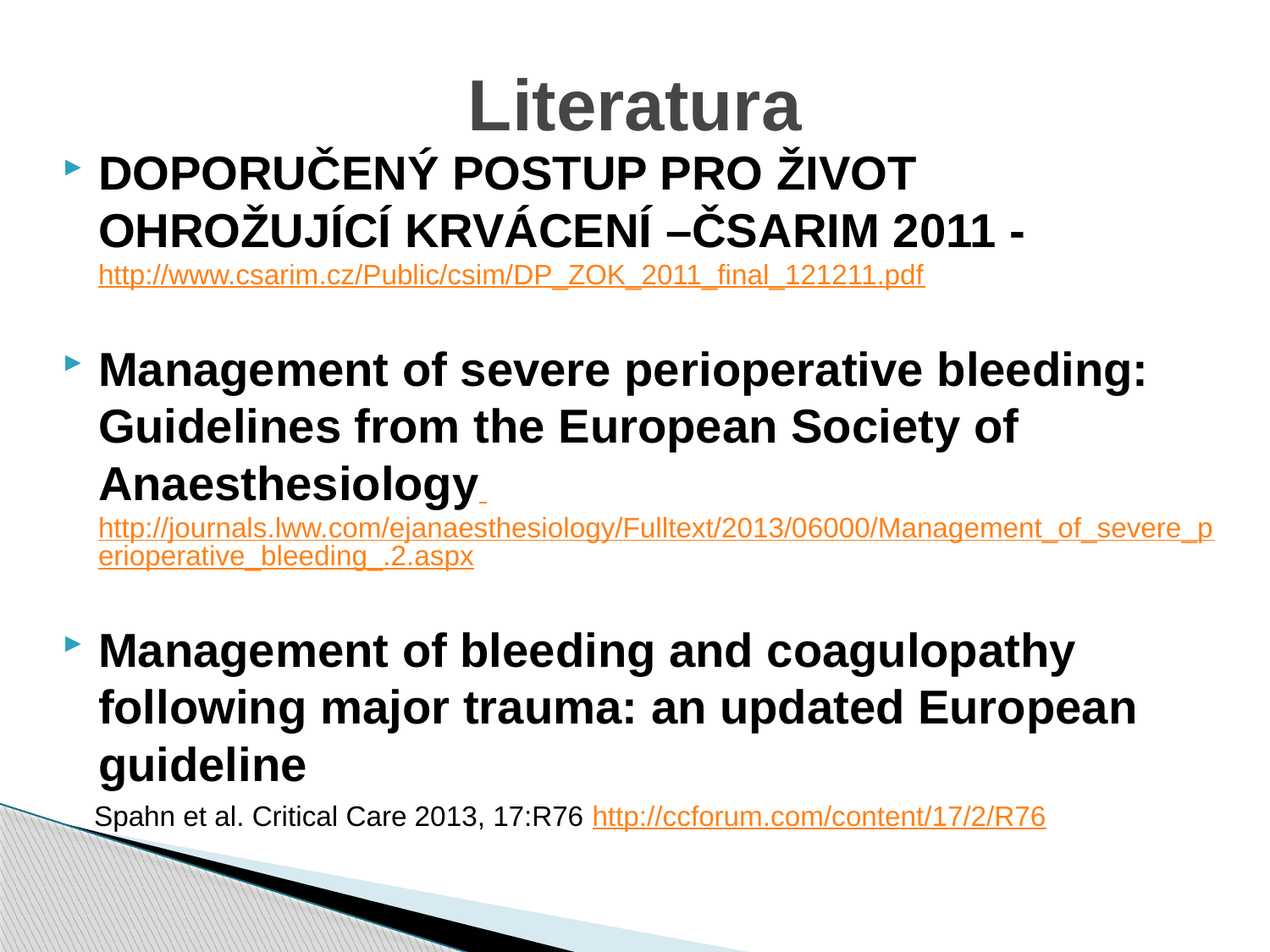

# Literatura
DOPORUČENÝ POSTUP PRO ŽIVOT OHROŽUJÍCÍ KRVÁCENÍ –ČSARIM 2011 -  http://www.csarim.cz/Public/csim/DP_ZOK_2011_final_121211.pdf

Management of severe perioperative bleeding: Guidelines from the European Society of Anaesthesiology http://journals.lww.com/ejanaesthesiology/Fulltext/2013/06000/Management_of_severe_perioperative_bleeding_.2.aspx

Management of bleeding and coagulopathy following major trauma: an updated European guideline
    Spahn et al. Critical Care 2013, 17:R76 http://ccforum.com/content/17/2/R76